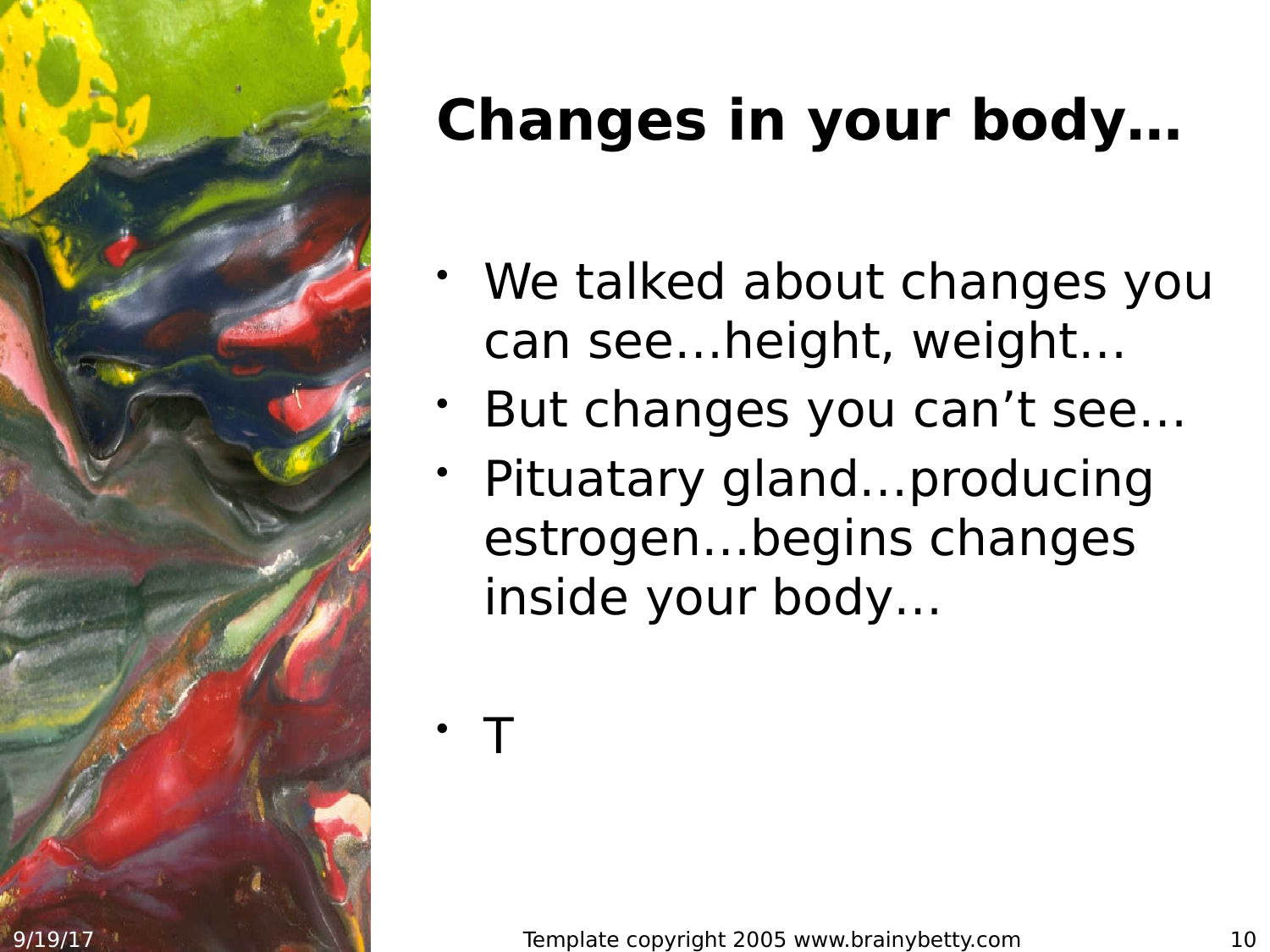

# Changes in your body…
We talked about changes you can see…height, weight…
But changes you can’t see…
Pituatary gland…producing estrogen…begins changes inside your body…

T
9/19/17
Template copyright 2005 www.brainybetty.com
10